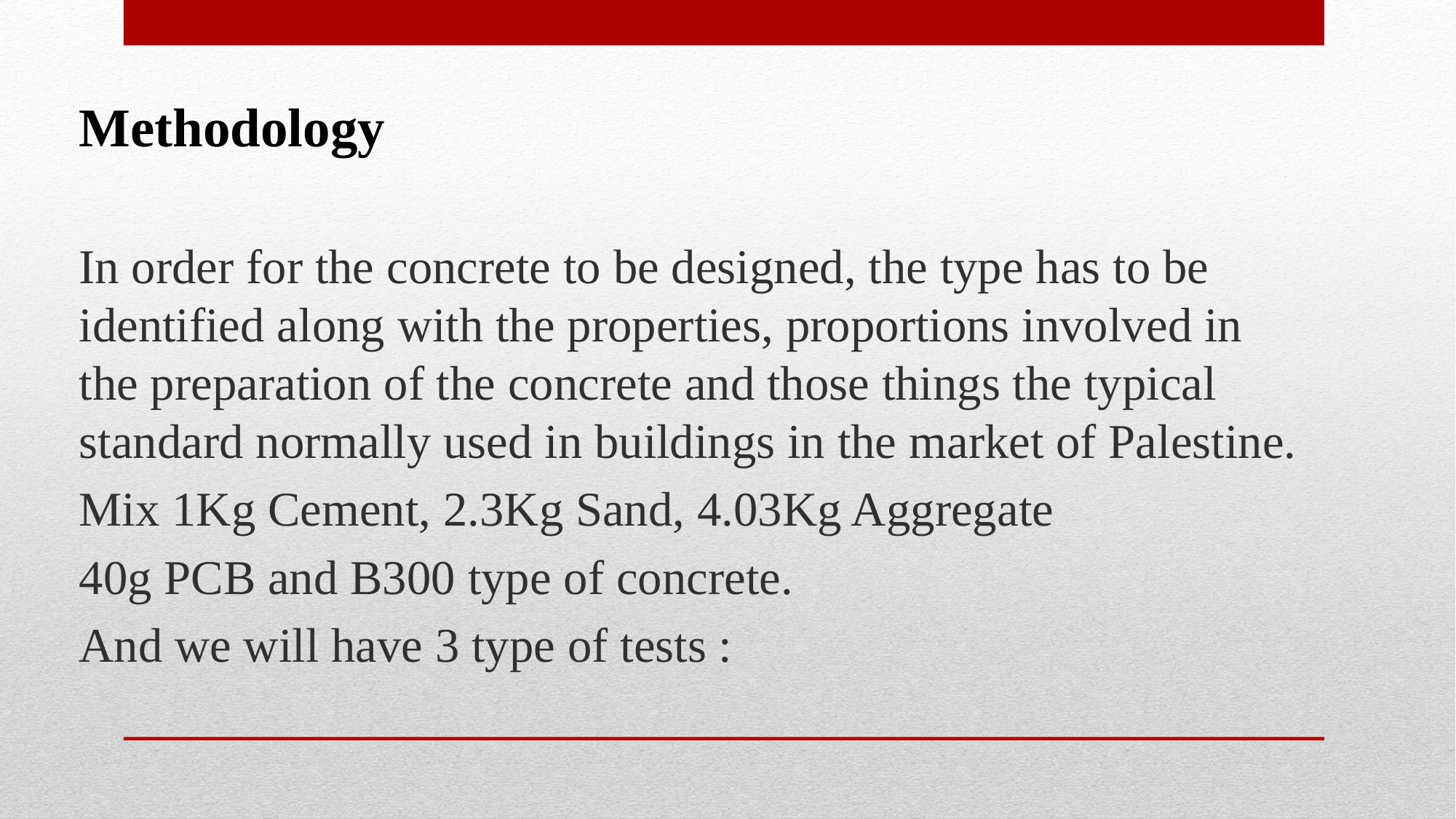

Methodology

In order for the concrete to be designed, the type has to be identified along with the properties, proportions involved in the preparation of the concrete and those things the typical standard normally used in buildings in the market of Palestine.
Mix 1Kg Cement, 2.3Kg Sand, 4.03Kg Aggregate
40g PCB and B300 type of concrete.
And we will have 3 type of tests :